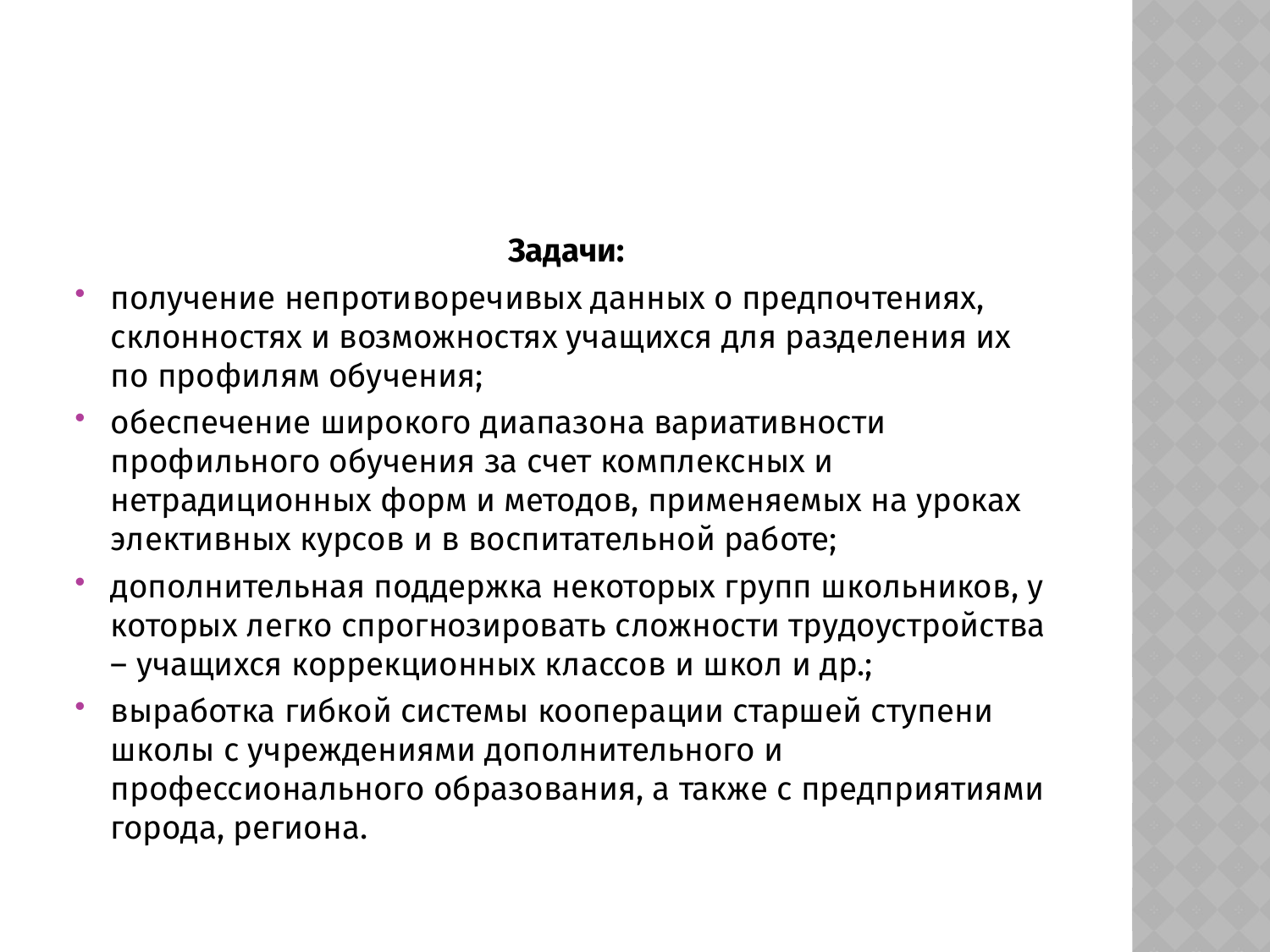

#
Задачи:
получение непротиворечивых данных о предпочтениях, склонностях и возможностях учащихся для разделения их по профилям обучения;
обеспечение широкого диапазона вариативности профильного обучения за счет комплексных и нетрадиционных форм и методов, применяемых на уроках элективных курсов и в воспитательной работе;
дополнительная поддержка некоторых групп школьников, у которых легко спрогнозировать сложности трудоустройства – учащихся коррекционных классов и школ и др.;
выработка гибкой системы кооперации старшей ступени школы с учреждениями дополнительного и профессионального образования, а также с предприятиями города, региона.